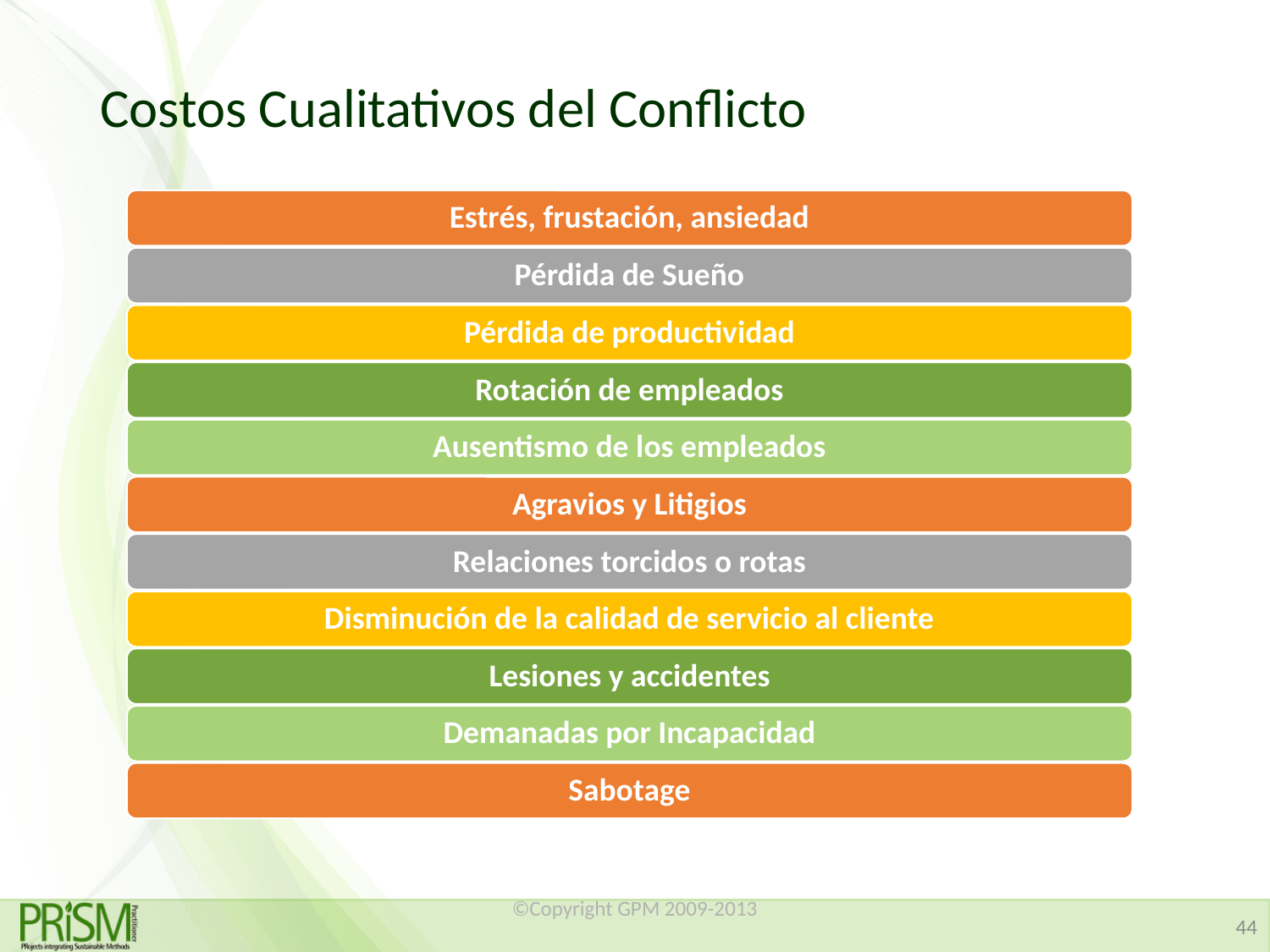

# Costos Cualitativos del Conflicto
Estrés, frustación, ansiedad
Pérdida de Sueño
Pérdida de productividad
Rotación de empleados
Ausentismo de los empleados
Agravios y Litigios
Relaciones torcidos o rotas
Disminución de la calidad de servicio al cliente
Lesiones y accidentes
Demanadas por Incapacidad
Sabotage
©Copyright GPM 2009-2013
44